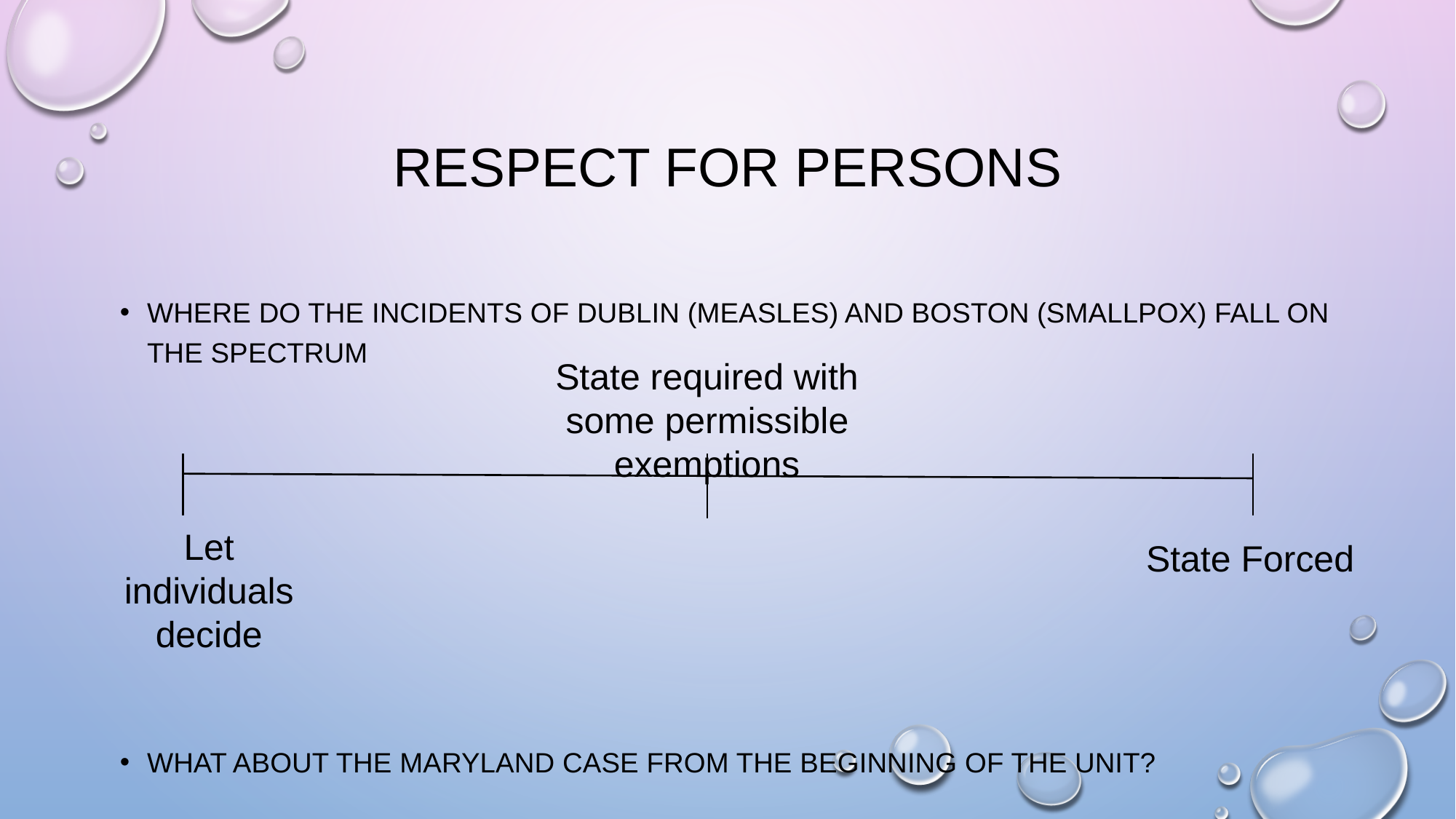

# Respect for persons
Where do the incidents of Dublin (Measles) and Boston (smallpox) fall on the spectrum
What about the Maryland case from the beginning of the unit?
State required with some permissible exemptions
Let individuals decide
State Forced